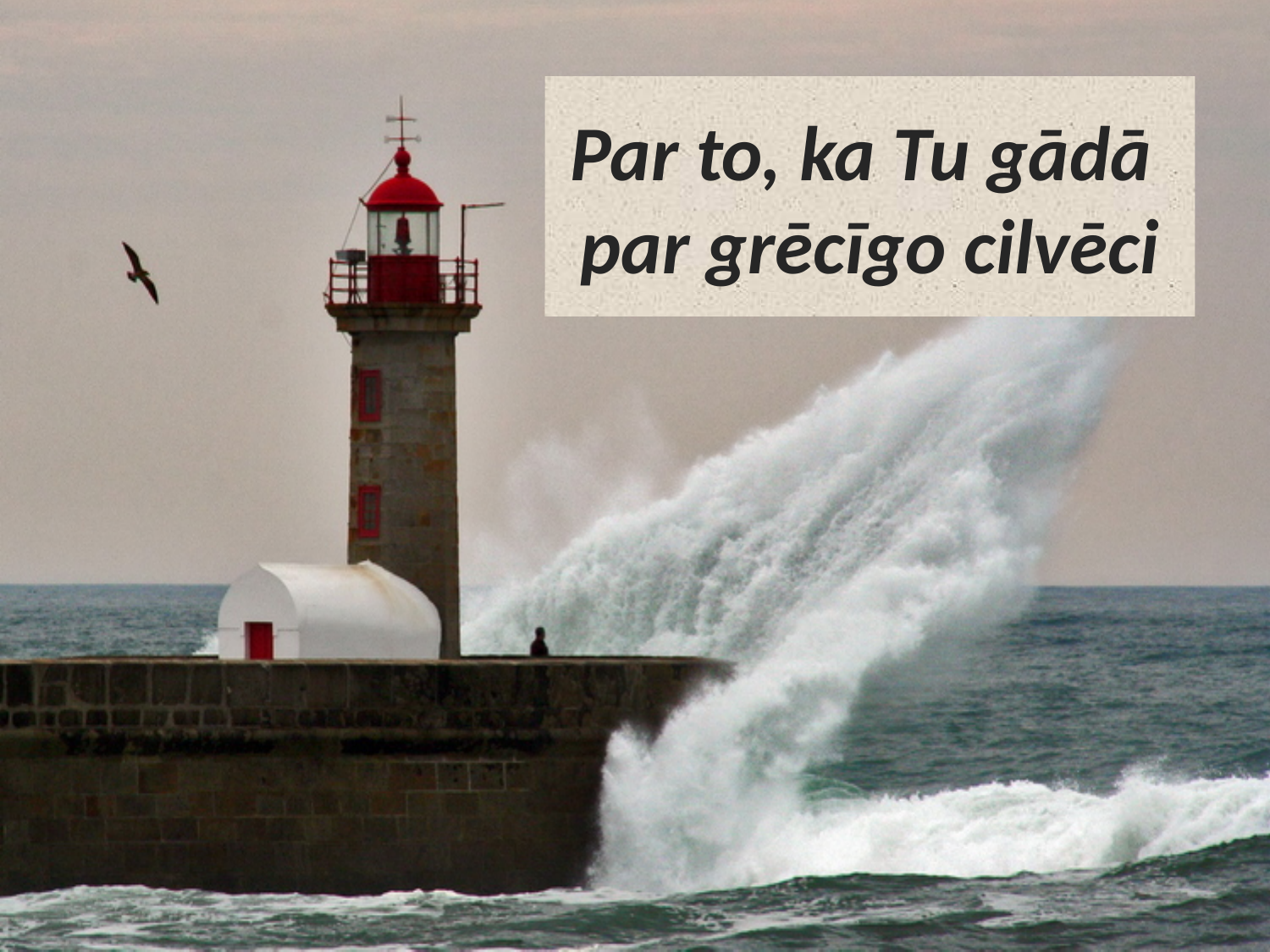

# Par to, ka Tu gādā par grēcīgo cilvēci